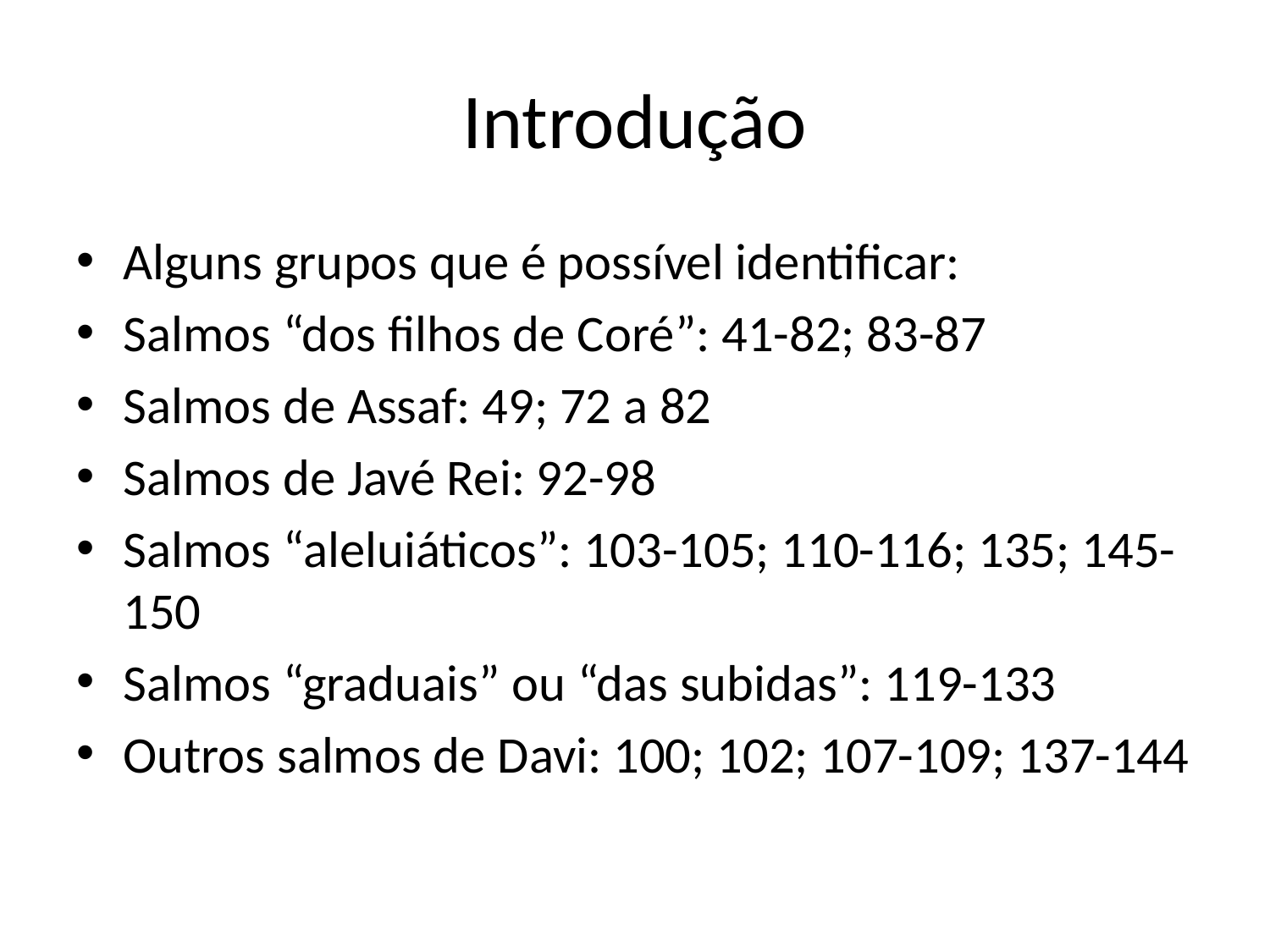

# Introdução
Alguns grupos que é possível identificar:
Salmos “dos filhos de Coré”: 41-82; 83-87
Salmos de Assaf: 49; 72 a 82
Salmos de Javé Rei: 92-98
Salmos “aleluiáticos”: 103-105; 110-116; 135; 145-150
Salmos “graduais” ou “das subidas”: 119-133
Outros salmos de Davi: 100; 102; 107-109; 137-144